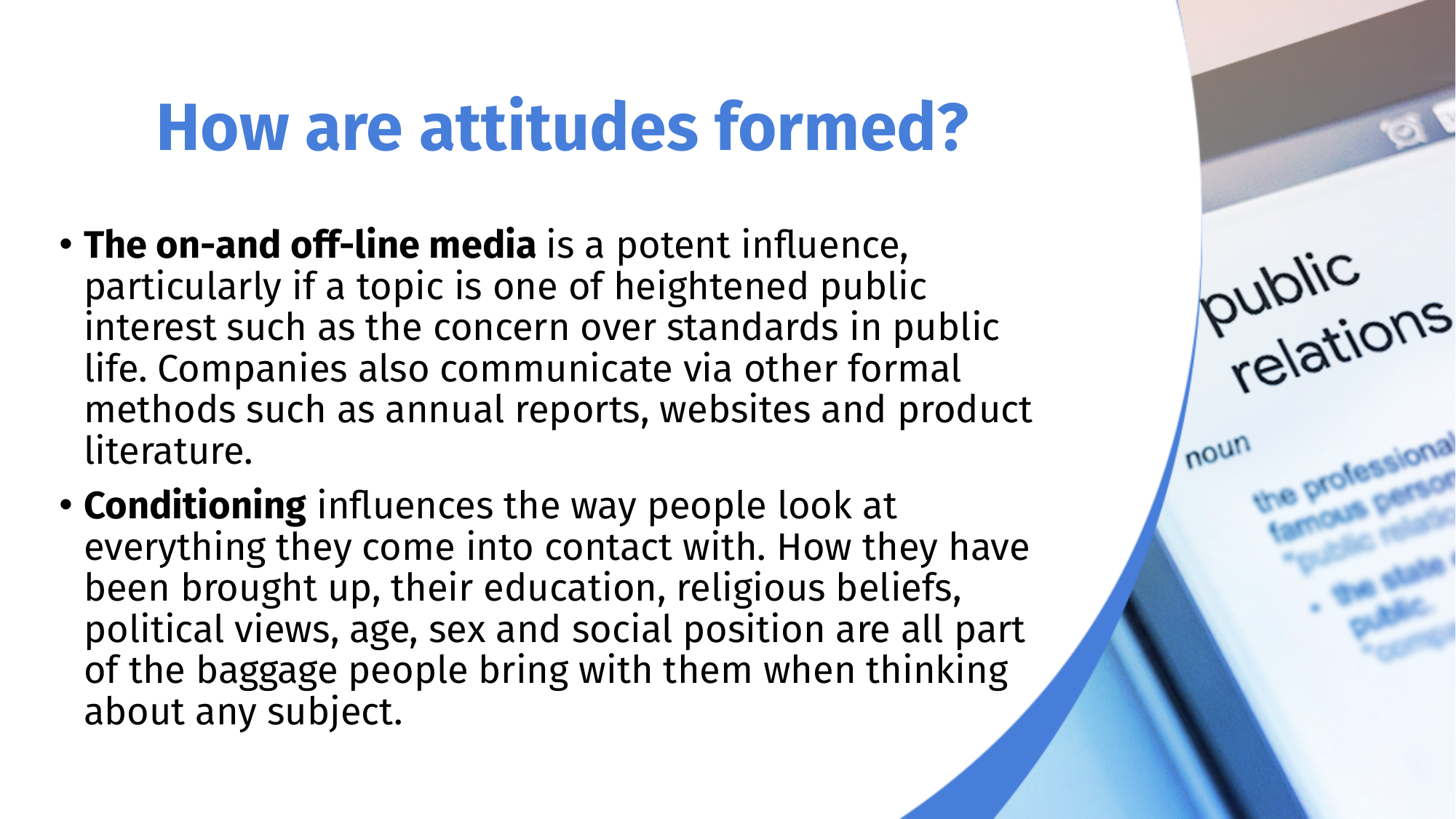

# How are attitudes formed?
The on-and off-line media is a potent influence, particularly if a topic is one of heightened public interest such as the concern over standards in public life. Companies also communicate via other formal methods such as annual reports, websites and product literature.
Conditioning influences the way people look at everything they come into contact with. How they have been brought up, their education, religious beliefs, political views, age, sex and social position are all part of the baggage people bring with them when thinking about any subject.